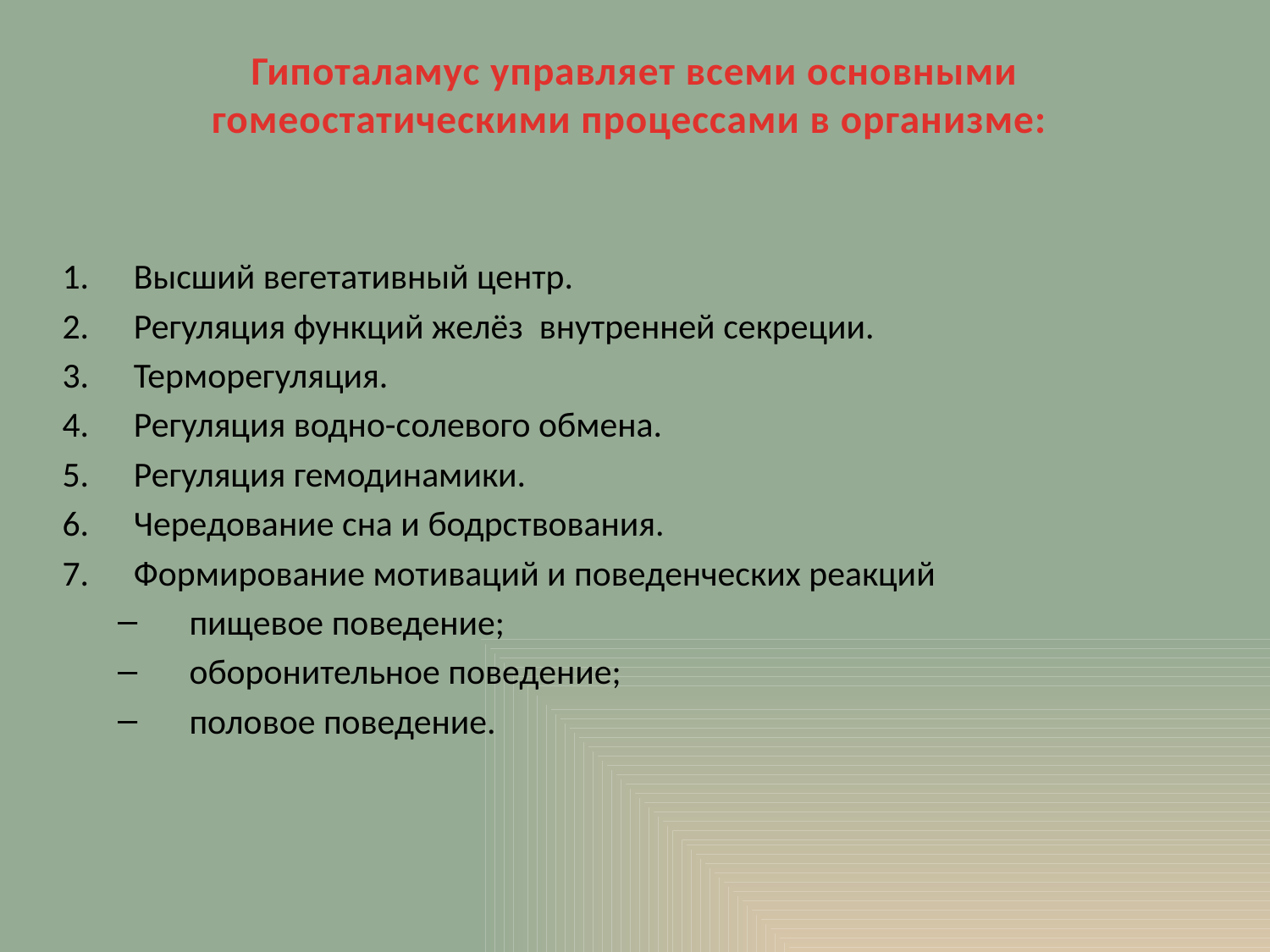

# Гипоталамус управляет всеми основными гомеостатическими процессами в организме:

Высший вегетативный центр.
Регуляция функций желёз  внутренней секреции.
Терморегуляция.
Регуляция водно-солевого обмена.
Регуляция гемодинамики.
Чередование сна и бодрствования.
Формирование мотиваций и поведенческих реакций
пищевое поведение;
оборонительное поведение;
половое поведение.